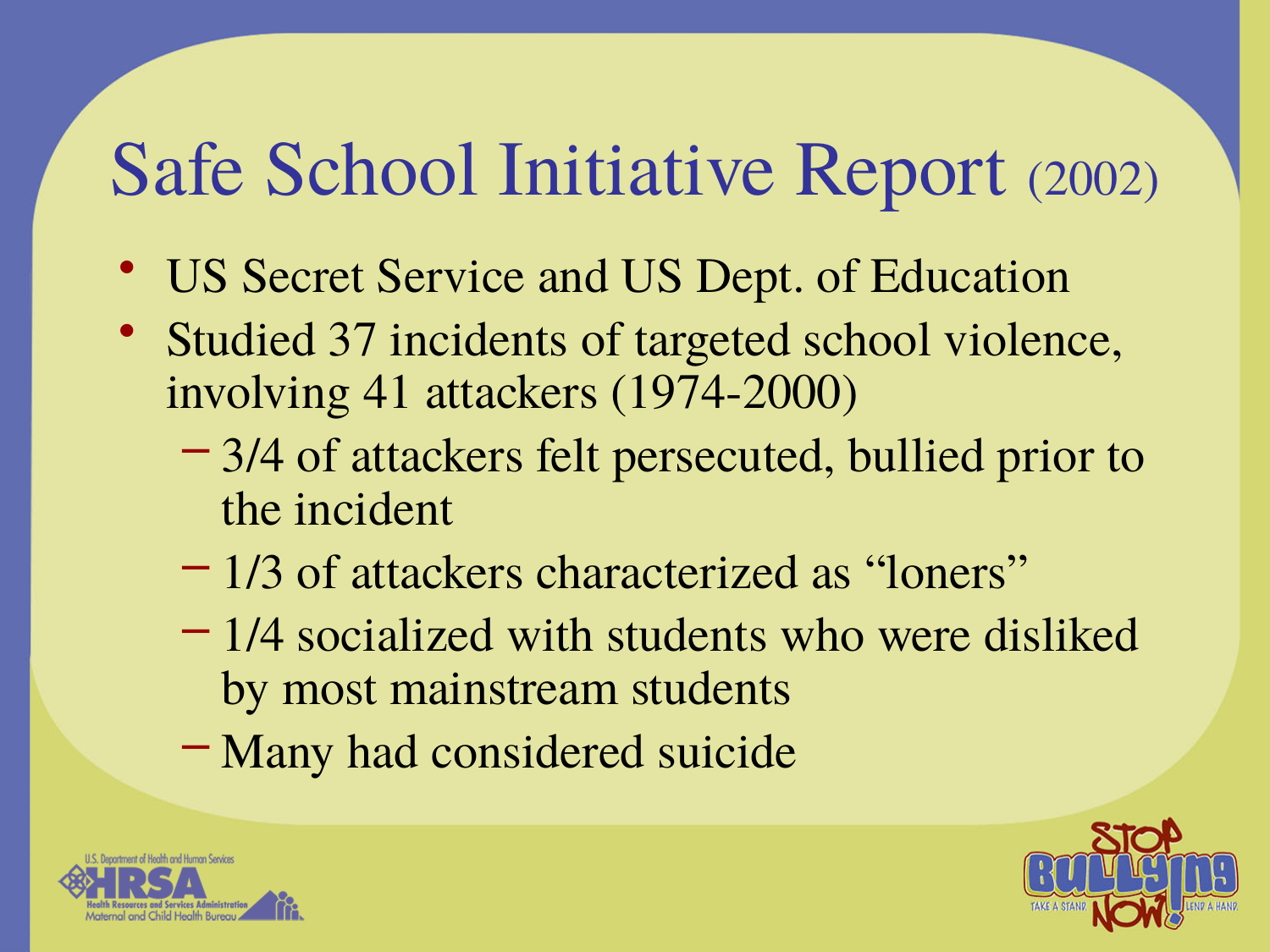

# Safe School Initiative Report (2002)
US Secret Service and US Dept. of Education
Studied 37 incidents of targeted school violence, involving 41 attackers (1974-2000)
3/4 of attackers felt persecuted, bullied prior to the incident
1/3 of attackers characterized as “loners”
1/4 socialized with students who were disliked by most mainstream students
Many had considered suicide